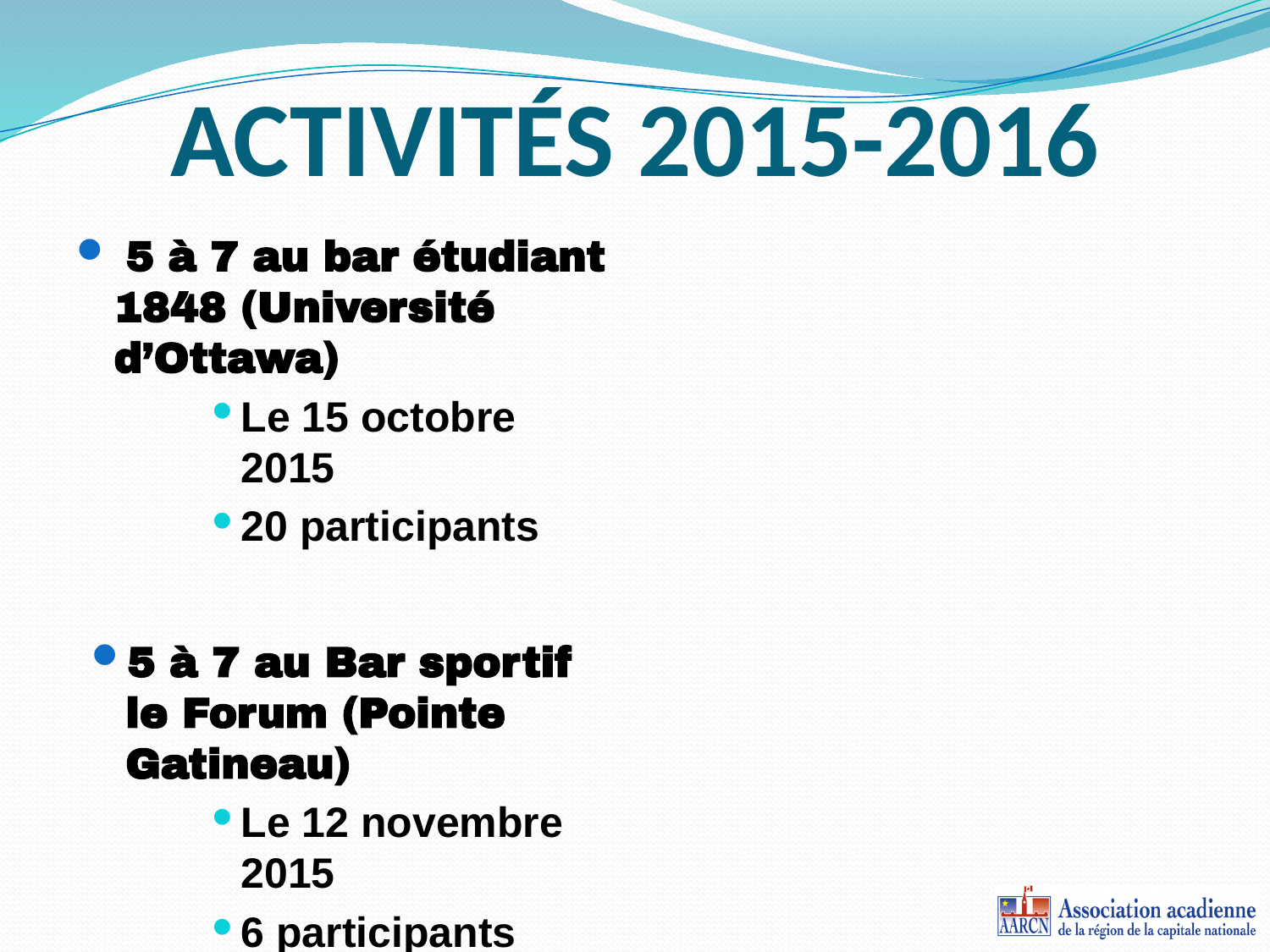

ACTIVITÉS 2015-2016
 5 à 7 au bar étudiant 1848 (Université d’Ottawa)
Le 15 octobre 2015
20 participants

5 à 7 au Bar sportif le Forum (Pointe Gatineau)
Le 12 novembre 2015
6 participants